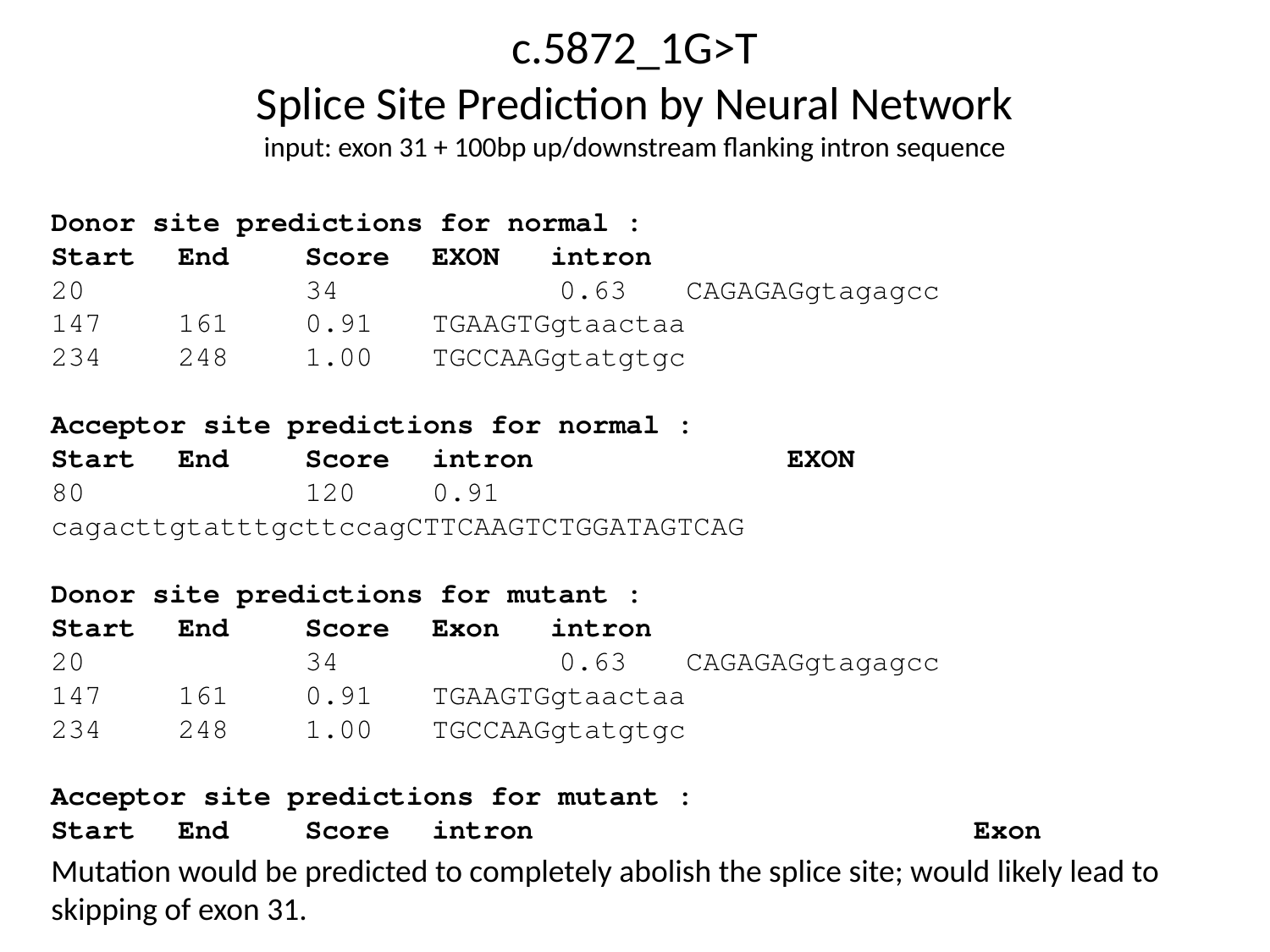

# c.5872_1G>T Splice Site Prediction by Neural Network input: exon 31 + 100bp up/downstream flanking intron sequence
Donor site predictions for normal :
Start 	End 	Score 	EXON   intron
20 		34 		0.63 	CAGAGAGgtagagcc
147 	161 	0.91 	TGAAGTGgtaactaa
234 	248 	1.00 	TGCCAAGgtatgtgc
Acceptor site predictions for normal :
Start 	End 	Score 	intron               EXON
80 		120 	0.91 	cagacttgtatttgcttccagCTTCAAGTCTGGATAGTCAG
Donor site predictions for mutant :
Start 	End 	Score 	Exon   intron
20 		34 		0.63 	CAGAGAGgtagagcc
147 	161 	0.91 	TGAAGTGgtaactaa
234 	248 	1.00 	TGCCAAGgtatgtgc
Acceptor site predictions for mutant :
Start 	End 	Score 	intron 				  Exon
Mutation would be predicted to completely abolish the splice site; would likely lead to skipping of exon 31.